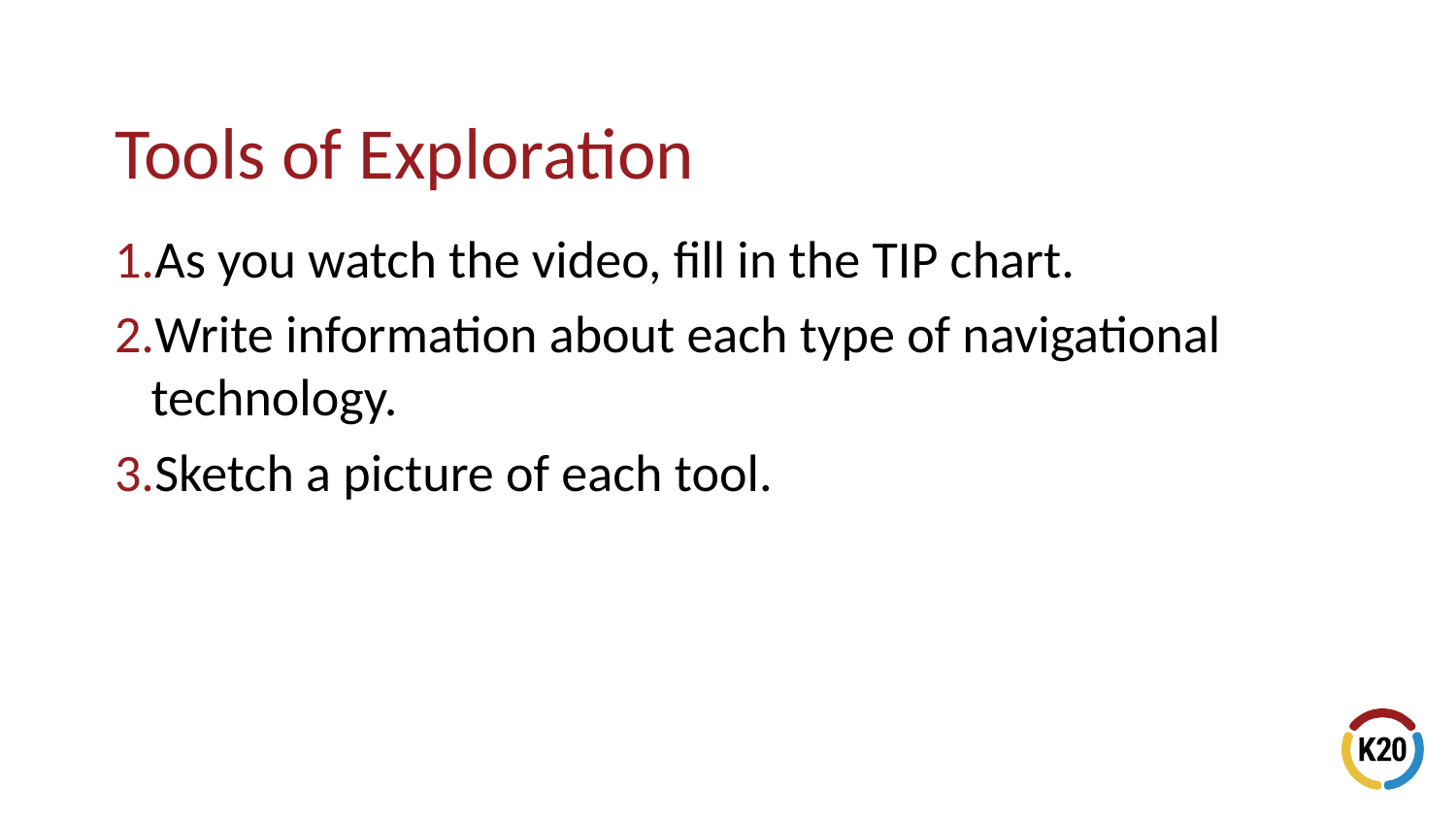

As you watch the video, fill in the TIP chart.
Write information about each type of navigational technology.
Sketch a picture of each tool.
# Tools of Exploration